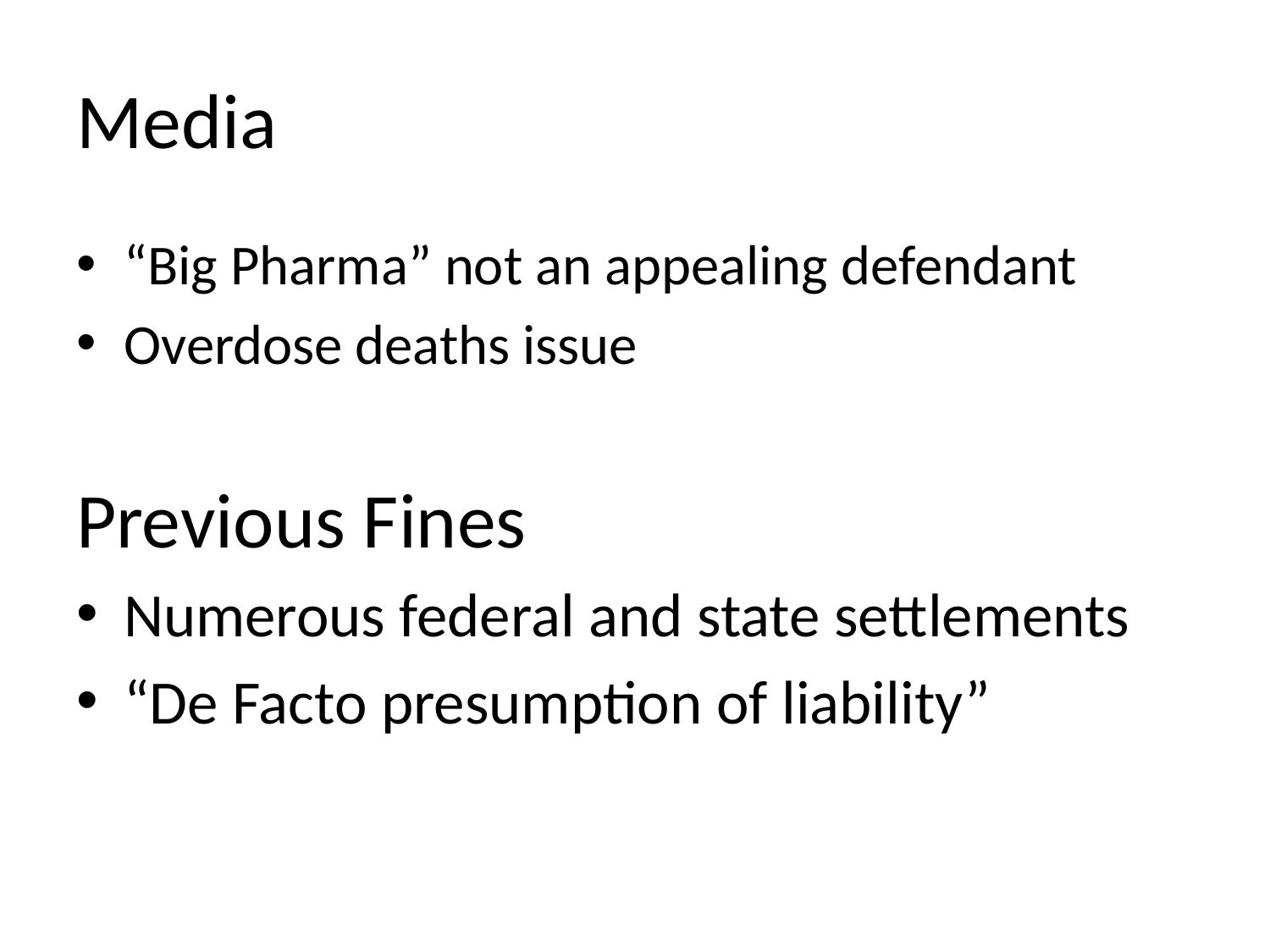

# Media
“Big Pharma” not an appealing defendant
Overdose deaths issue

Previous Fines
Numerous federal and state settlements
“De Facto presumption of liability”